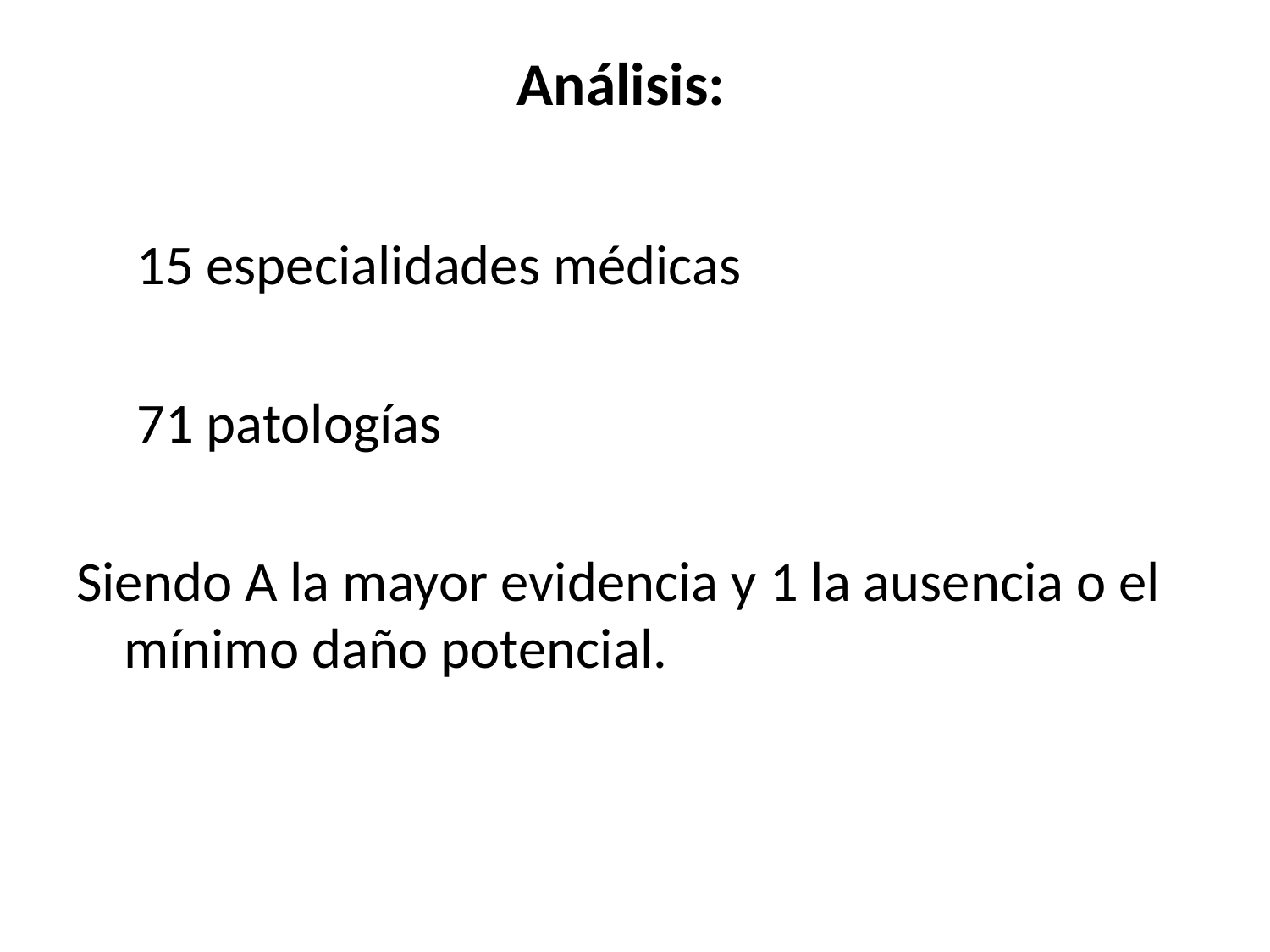

# Análisis:
	 15 especialidades médicas

	 71 patologías

Siendo A la mayor evidencia y 1 la ausencia o el mínimo daño potencial.